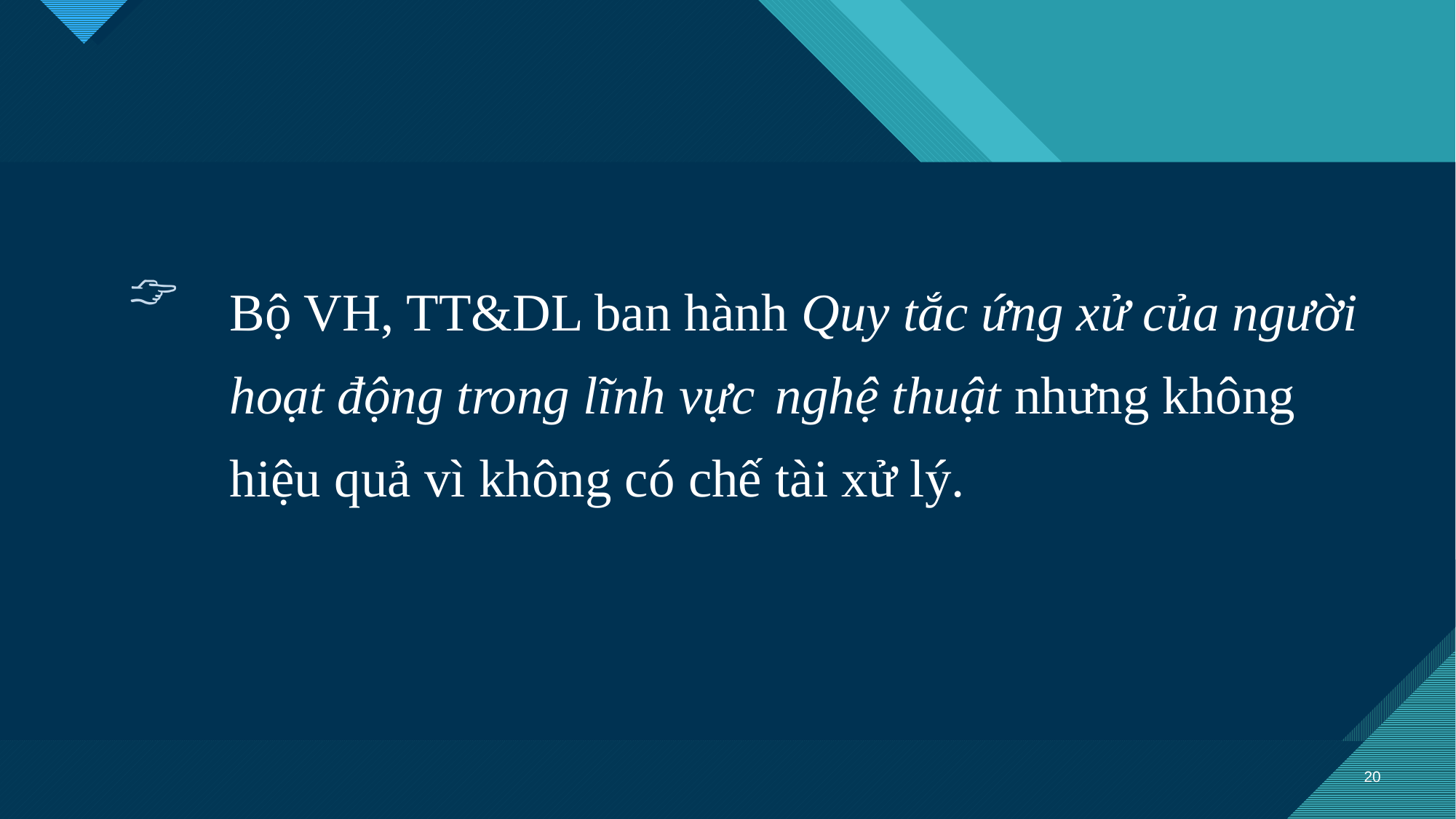

Bộ VH, TT&DL ban hành Quy tắc ứng xử của người hoạt động trong lĩnh vực 	nghệ thuật nhưng không hiệu quả vì không có chế tài xử lý.
👉
20